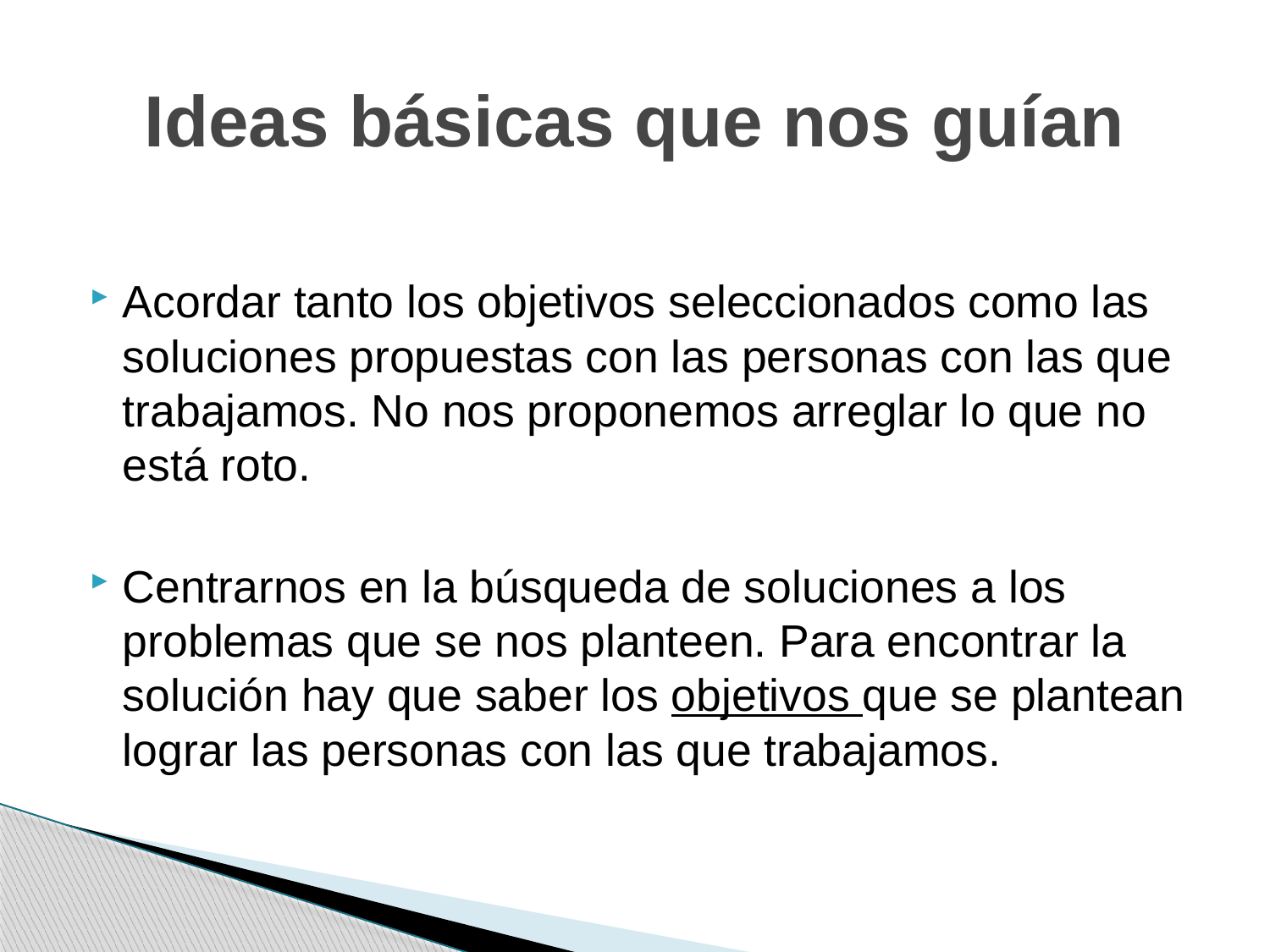

# Ideas básicas que nos guían

Acordar tanto los objetivos seleccionados como las soluciones propuestas con las personas con las que trabajamos. No nos proponemos arreglar lo que no está roto.

Centrarnos en la búsqueda de soluciones a los problemas que se nos planteen. Para encontrar la solución hay que saber los objetivos que se plantean lograr las personas con las que trabajamos.